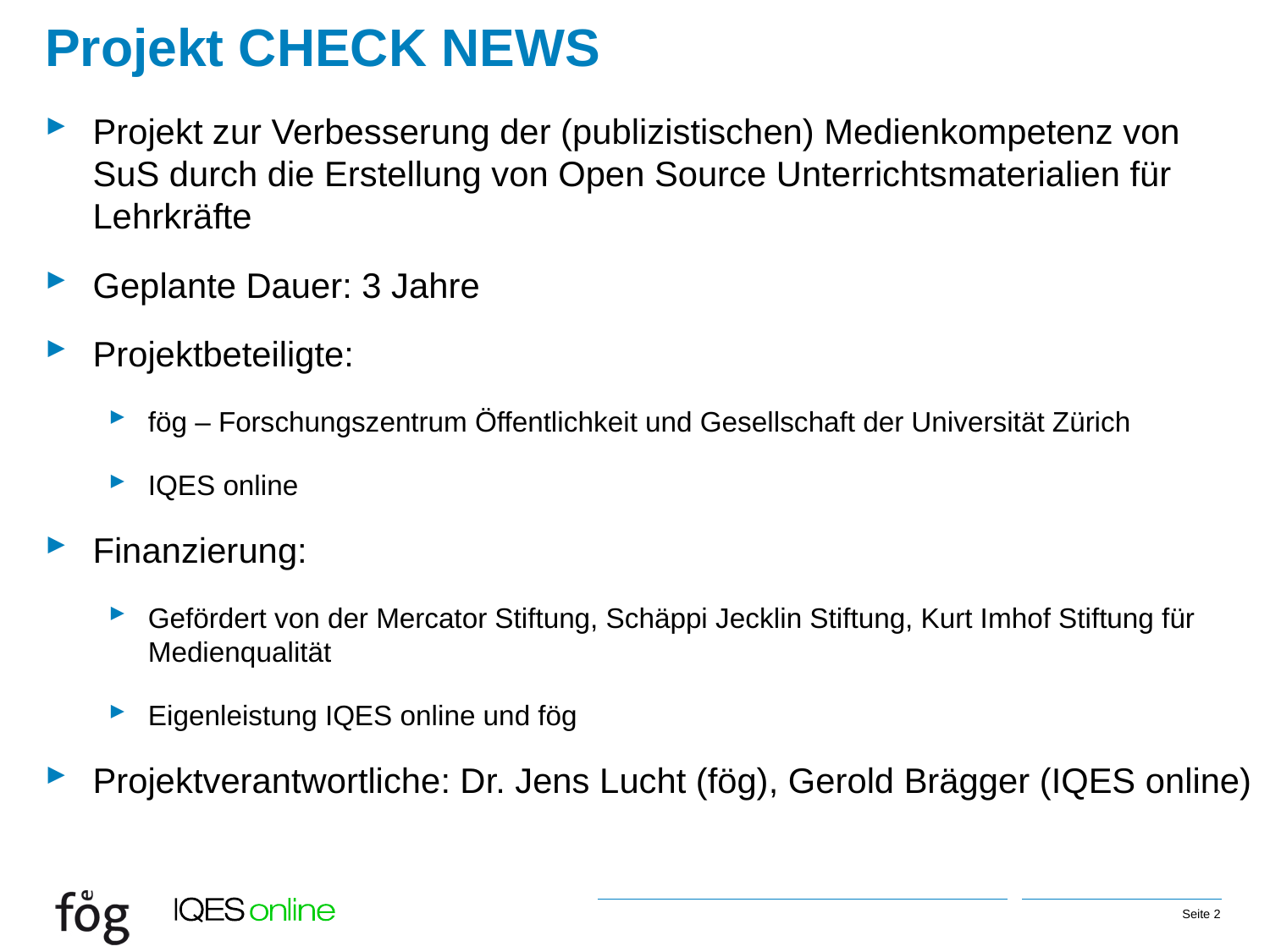

# Projekt CHECK NEWS
Projekt zur Verbesserung der (publizistischen) Medienkompetenz von SuS durch die Erstellung von Open Source Unterrichtsmaterialien für Lehrkräfte
Geplante Dauer: 3 Jahre
Projektbeteiligte:
fög – Forschungszentrum Öffentlichkeit und Gesellschaft der Universität Zürich
IQES online
Finanzierung:
Gefördert von der Mercator Stiftung, Schäppi Jecklin Stiftung, Kurt Imhof Stiftung für Medienqualität
Eigenleistung IQES online und fög
Projektverantwortliche: Dr. Jens Lucht (fög), Gerold Brägger (IQES online)